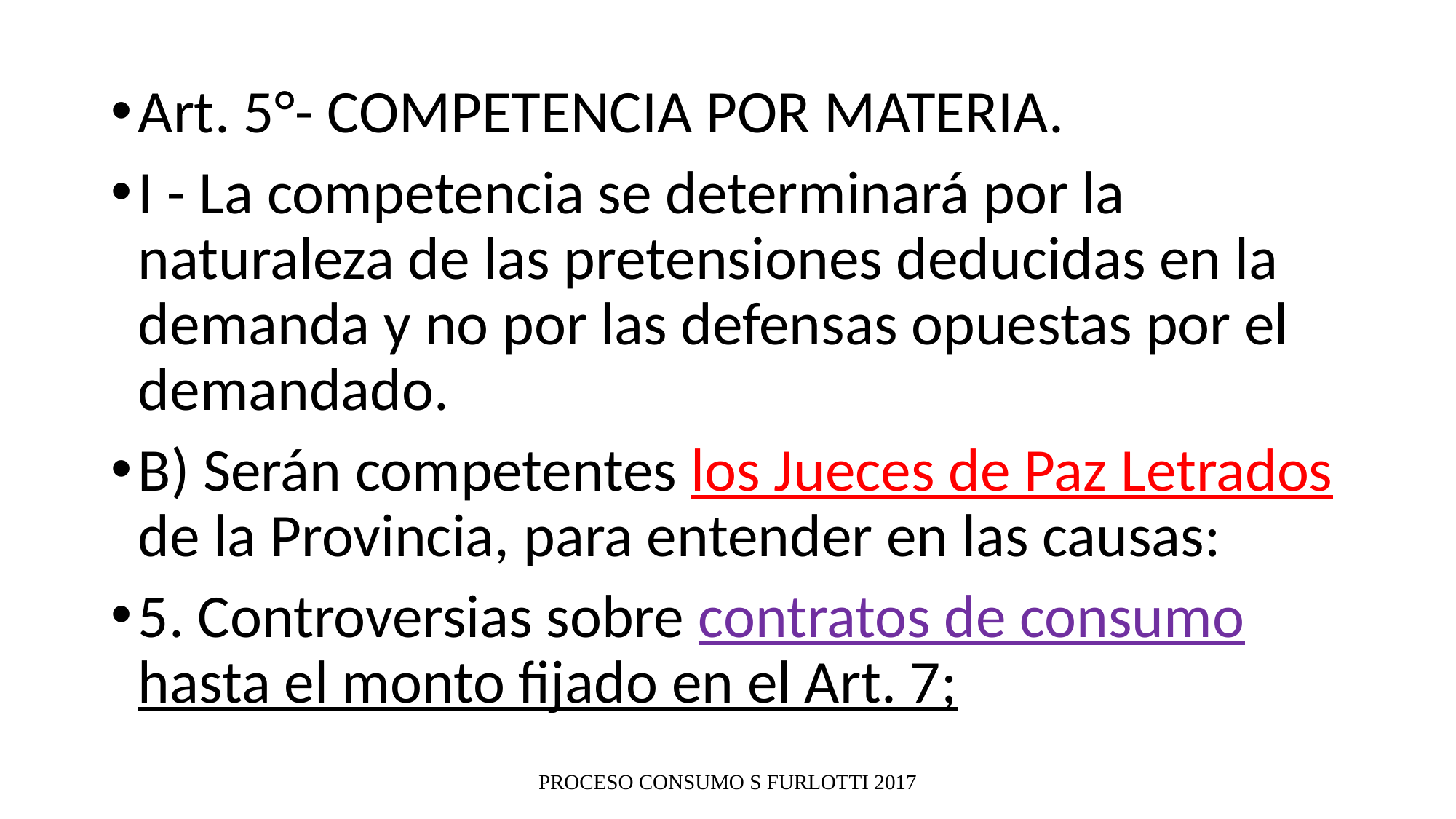

Art. 5°- COMPETENCIA POR MATERIA.
I - La competencia se determinará por la naturaleza de las pretensiones deducidas en la demanda y no por las defensas opuestas por el demandado.
B) Serán competentes los Jueces de Paz Letrados de la Provincia, para entender en las causas:
5. Controversias sobre contratos de consumo hasta el monto fijado en el Art. 7;

PROCESO CONSUMO S FURLOTTI 2017